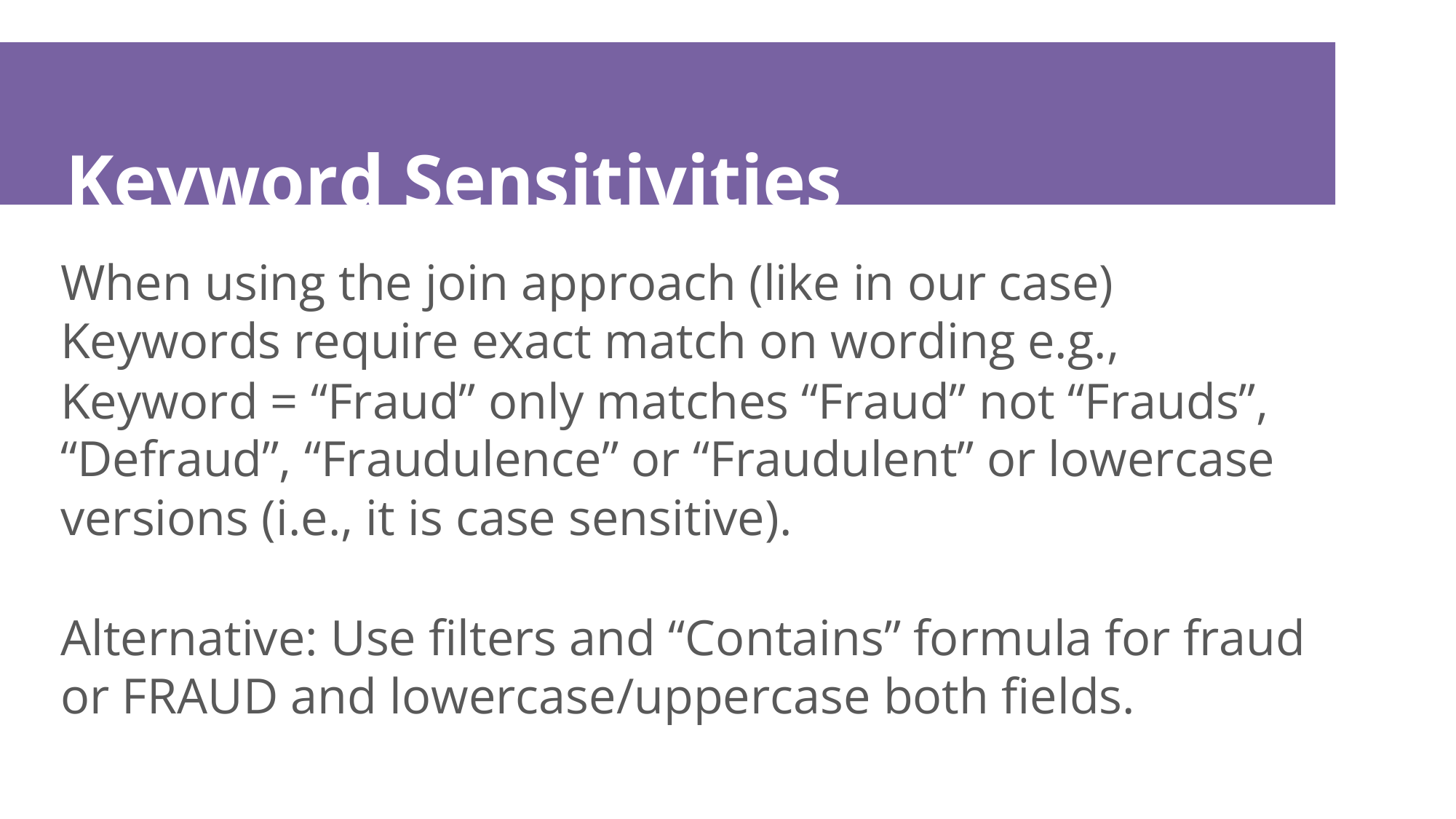

# Keyword Sensitivities
When using the join approach (like in our case) Keywords require exact match on wording e.g.,
Keyword = “Fraud” only matches “Fraud” not “Frauds”, “Defraud”, “Fraudulence” or “Fraudulent” or lowercase versions (i.e., it is case sensitive).

Alternative: Use filters and “Contains” formula for fraud or FRAUD and lowercase/uppercase both fields.